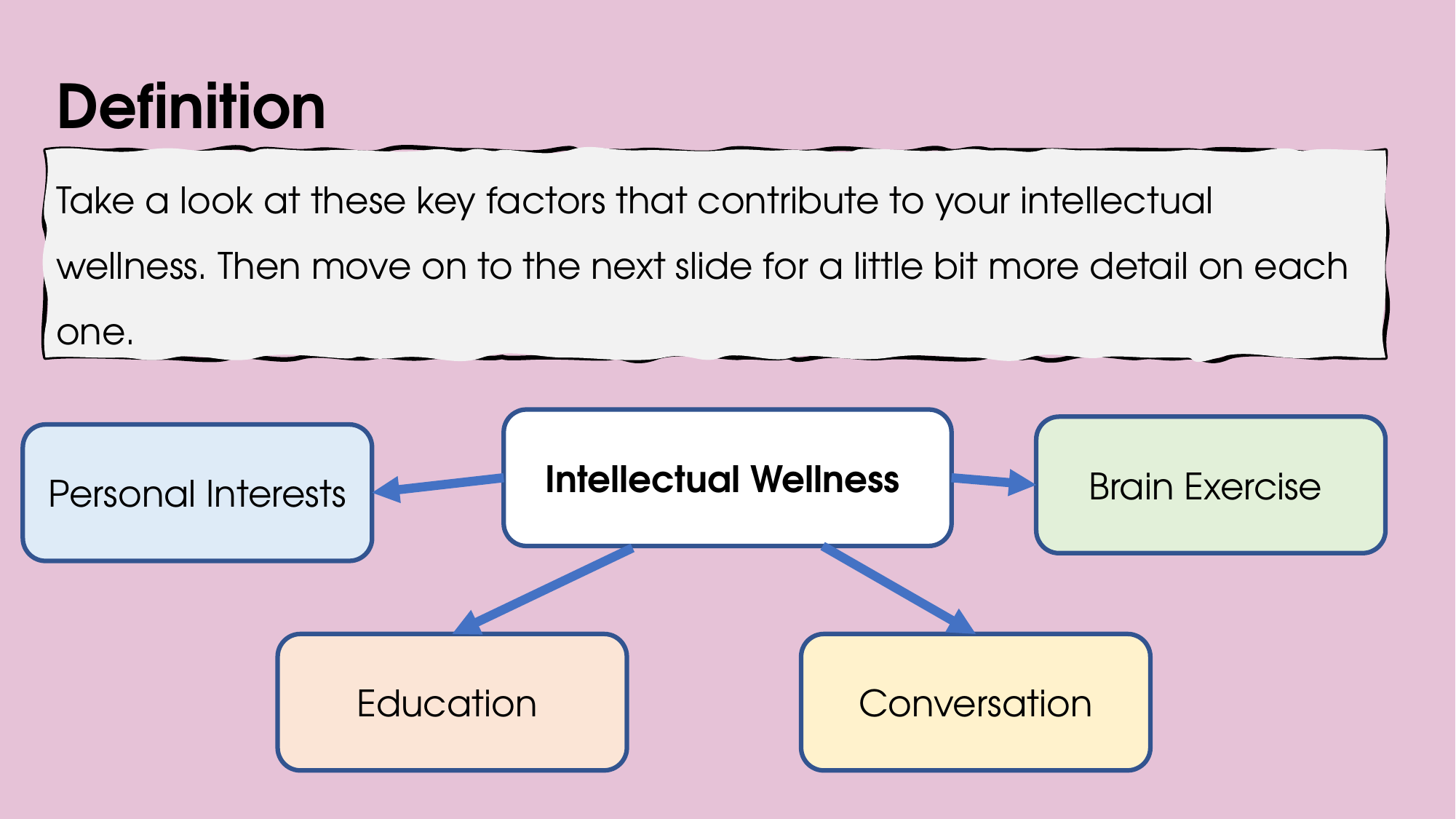

Definition
Take a look at these key factors that contribute to your intellectual wellness. Then move on to the next slide for a little bit more detail on each one.
Intellectual Wellness
Brain Exercise
Personal Interests
Education
Conversation